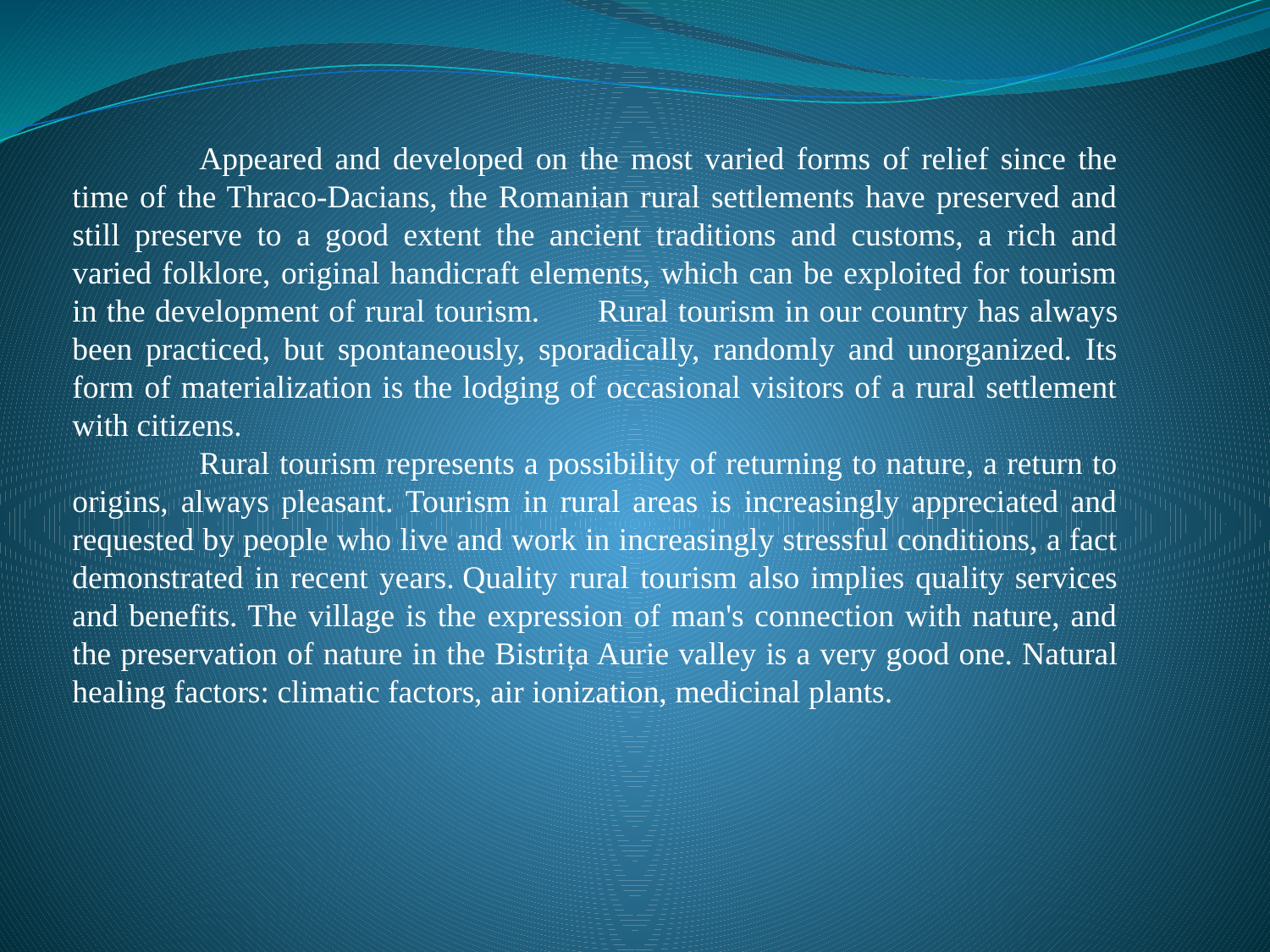

Appeared and developed on the most varied forms of relief since the time of the Thraco-Dacians, the Romanian rural settlements have preserved and still preserve to a good extent the ancient traditions and customs, a rich and varied folklore, original handicraft elements, which can be exploited for tourism in the development of rural tourism.	 Rural tourism in our country has always been practiced, but spontaneously, sporadically, randomly and unorganized. Its form of materialization is the lodging of occasional visitors of a rural settlement with citizens.
	Rural tourism represents a possibility of returning to nature, a return to origins, always pleasant. Tourism in rural areas is increasingly appreciated and requested by people who live and work in increasingly stressful conditions, a fact demonstrated in recent years.	Quality rural tourism also implies quality services and benefits. The village is the expression of man's connection with nature, and the preservation of nature in the Bistrița Aurie valley is a very good one. Natural healing factors: climatic factors, air ionization, medicinal plants.